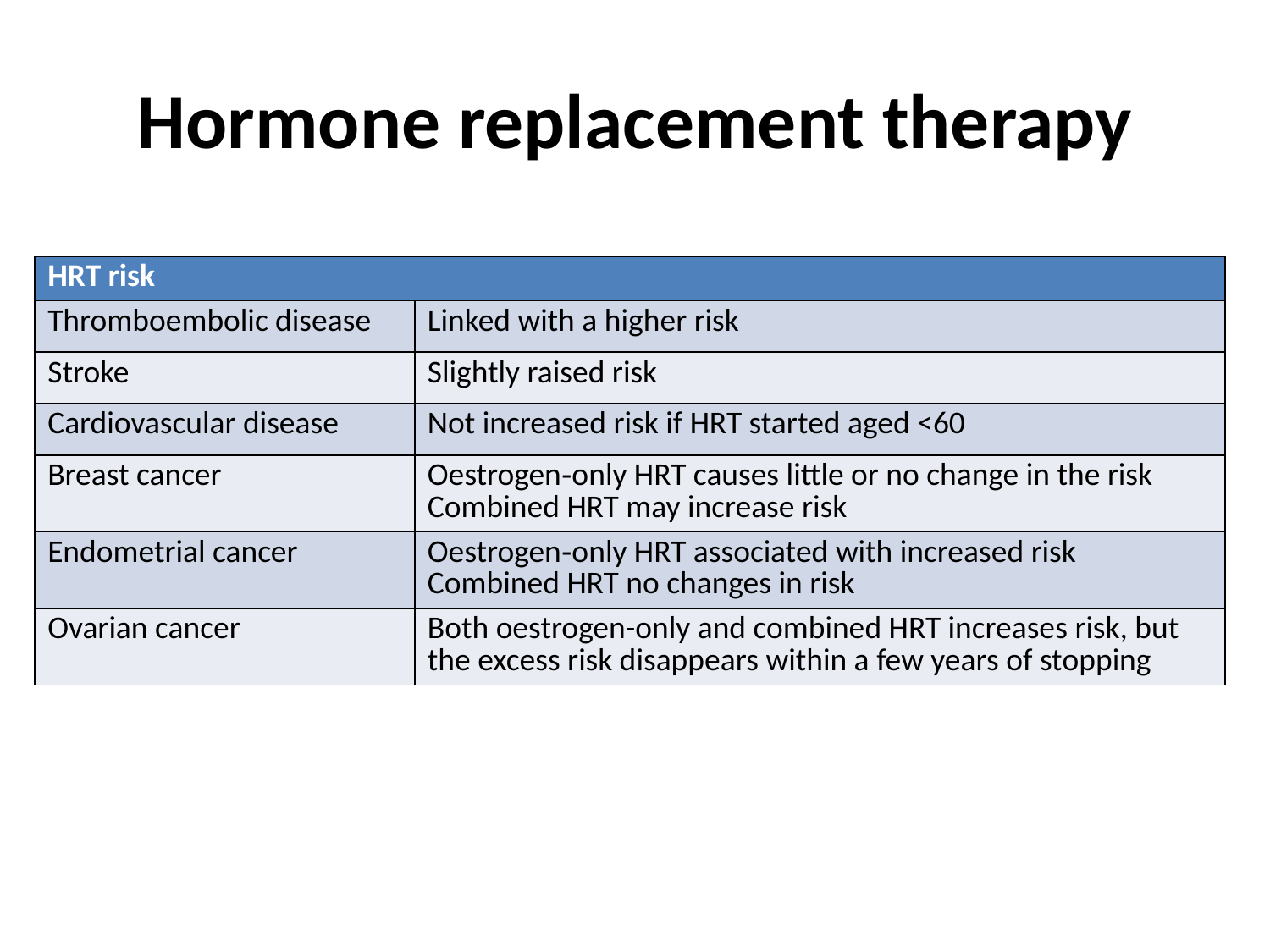

# Hormone replacement therapy
| HRT risk |  |
| --- | --- |
| Thromboembolic disease | Linked with a higher risk |
| Stroke | Slightly raised risk |
| Cardiovascular disease | Not increased risk if HRT started aged <60 |
| Breast cancer | Oestrogen‑only HRT causes little or no change in the risk Combined HRT may increase risk |
| Endometrial cancer | Oestrogen‑only HRT associated with increased risk Combined HRT no changes in risk |
| Ovarian cancer | Both oestrogen-only and combined HRT increases risk, but the excess risk disappears within a few years of stopping |